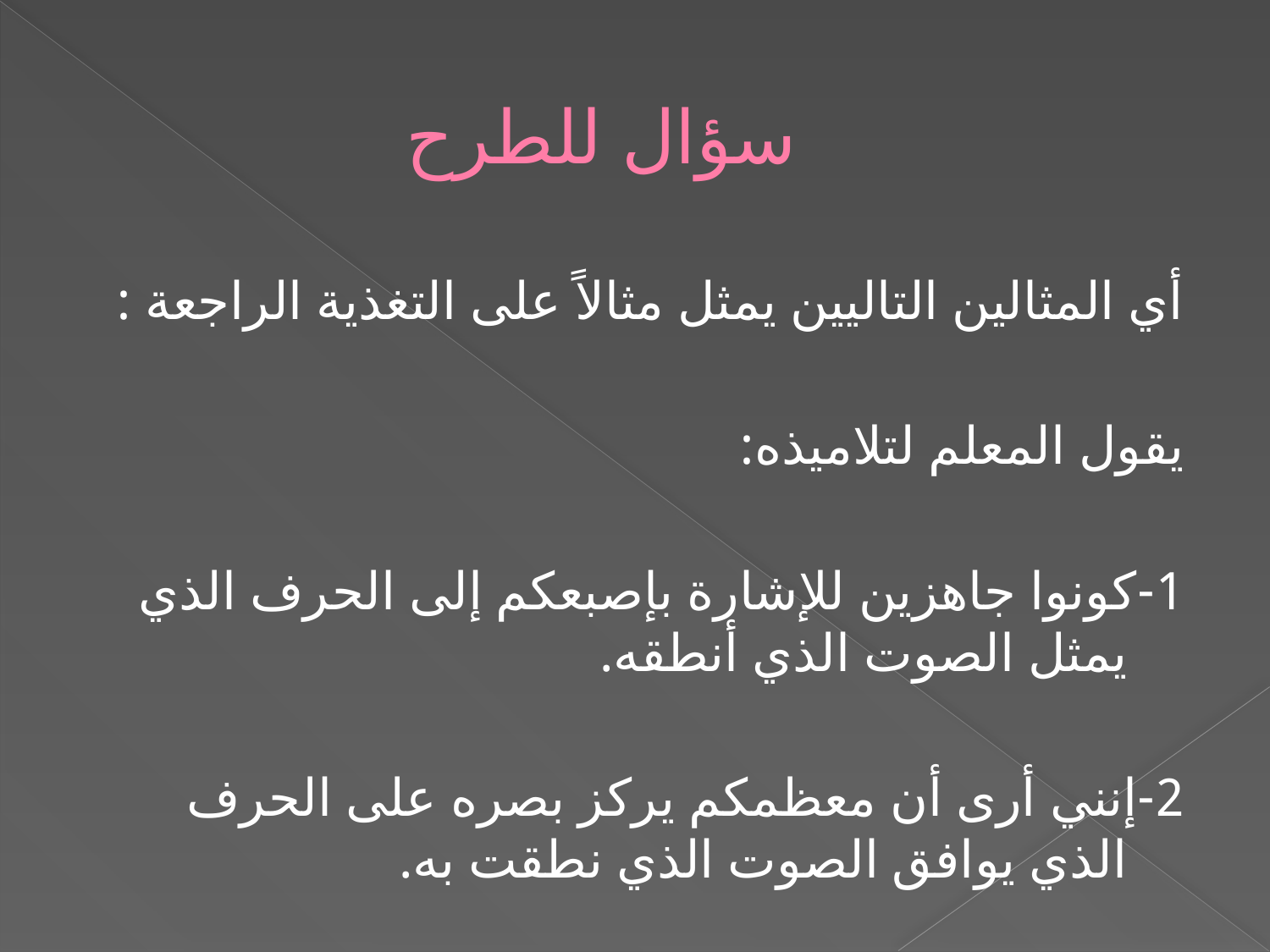

# سؤال للطرح
أي المثالين التاليين يمثل مثالاً على التغذية الراجعة :

يقول المعلم لتلاميذه:

1-كونوا جاهزين للإشارة بإصبعكم إلى الحرف الذي يمثل الصوت الذي أنطقه.

2-إنني أرى أن معظمكم يركز بصره على الحرف الذي يوافق الصوت الذي نطقت به.